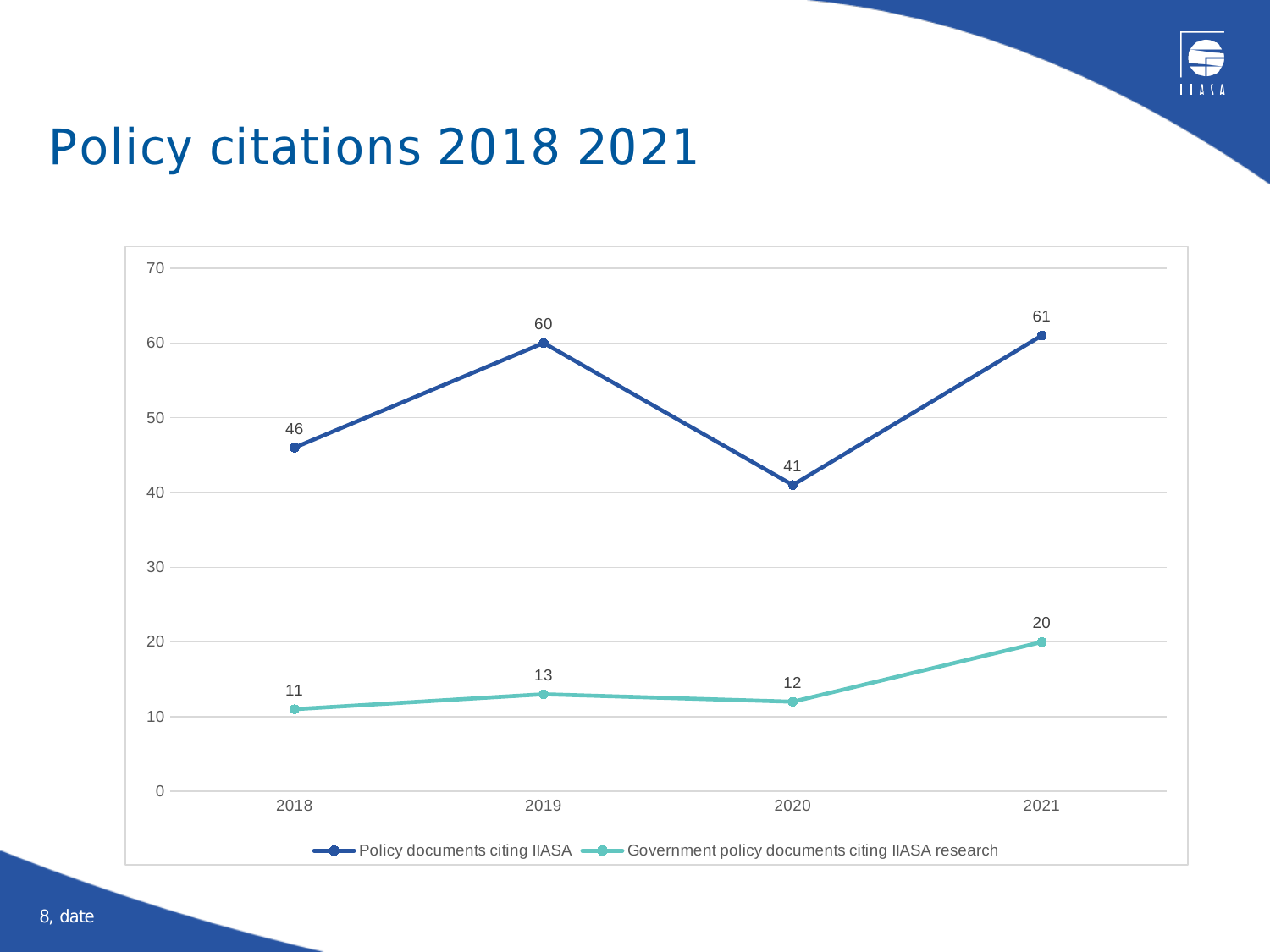

# Policy citations 2018 2021

### Chart

| Category | Policy documents citing IIASA | Government policy documents citing IIASA research |
|---|---|---|
| 2018 | 46.0 | 11.0 |
| 2019 | 60.0 | 13.0 |
| 2020 | 41.0 | 12.0 |
| 2021 | 61.0 | 20.0 |
8, date